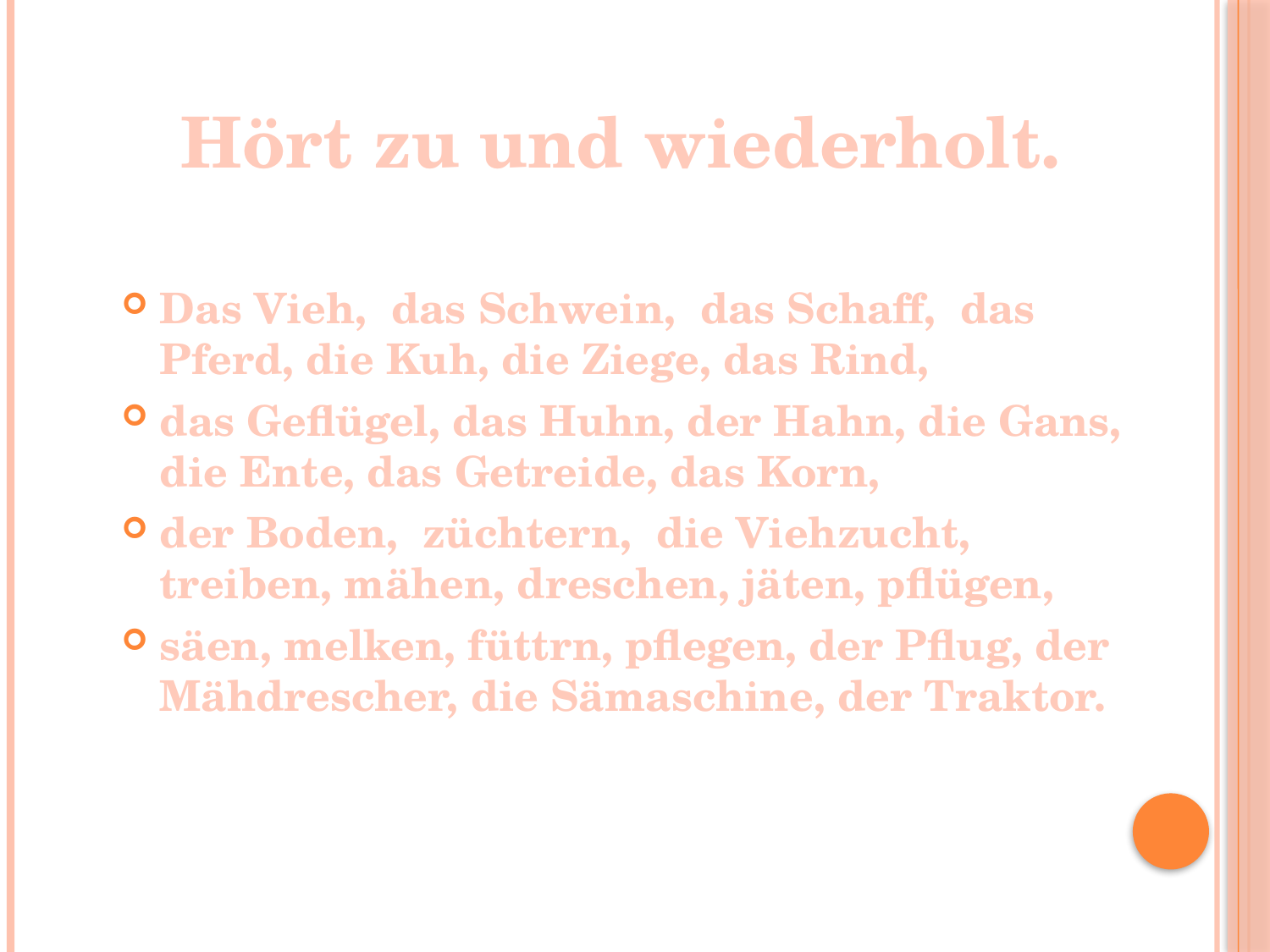

# Hört zu und wiederholt.
Das Vieh,  das Schwein,  das Schaff,  das Pferd, die Kuh, die Ziege, das Rind,
das Geflügel, das Huhn, der Hahn, die Gans, die Ente, das Getreide, das Korn,
der Boden,  züchtern,  die Viehzucht, treiben, mähen, dreschen, jäten, pflügen,
säen, melken, füttrn, pflegen, der Pflug, der Mähdrescher, die Sämaschine, der Traktor.